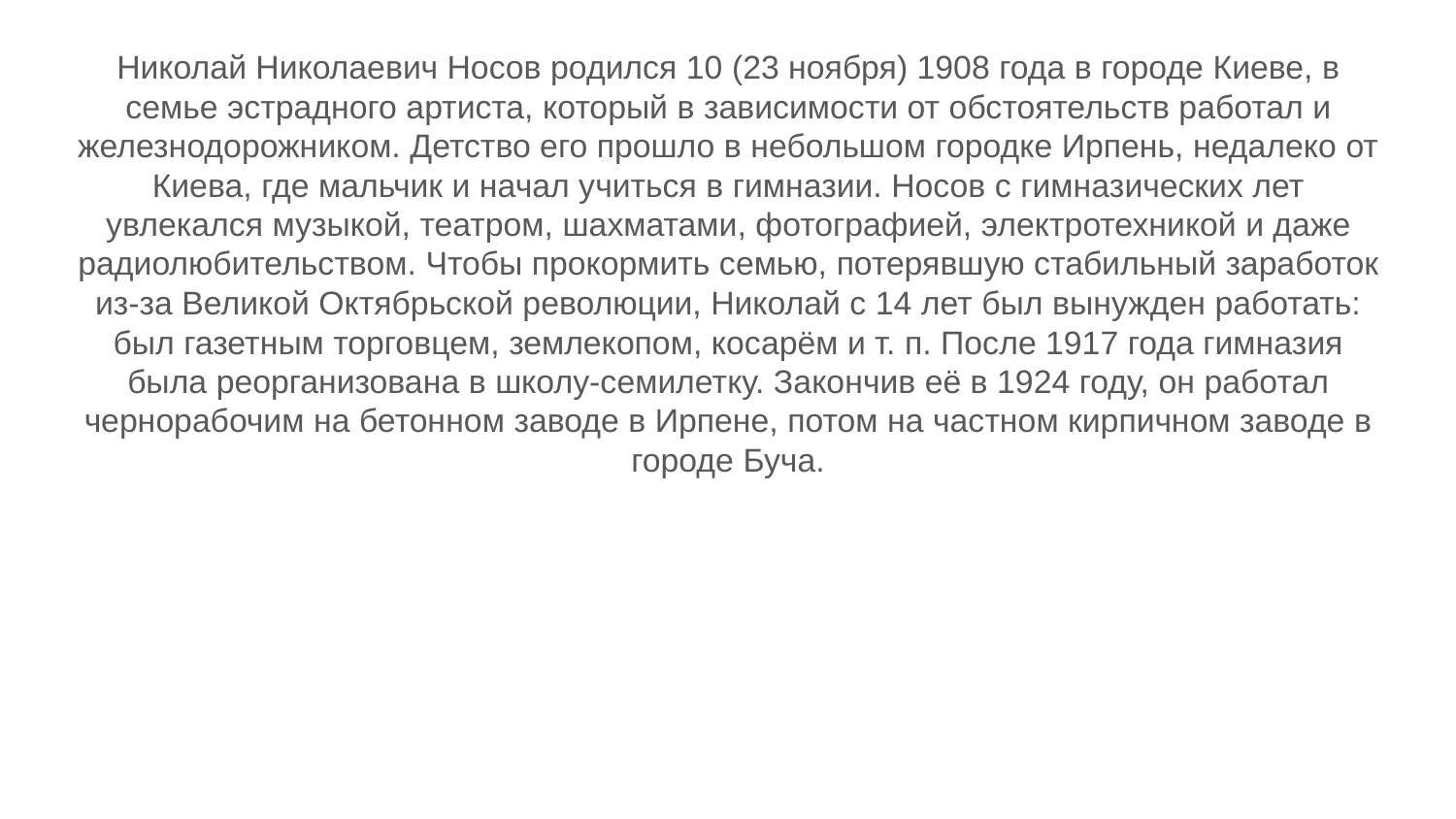

Николай Николаевич Носов родился 10 (23 ноября) 1908 года в городе Киеве, в семье эстрадного артиста, который в зависимости от обстоятельств работал и железнодорожником. Детство его прошло в небольшом городке Ирпень, недалеко от Киева, где мальчик и начал учиться в гимназии. Носов с гимназических лет увлекался музыкой, театром, шахматами, фотографией, электротехникой и даже радиолюбительством. Чтобы прокормить семью, потерявшую стабильный заработок из-за Великой Октябрьской революции, Николай с 14 лет был вынужден работать: был газетным торговцем, землекопом, косарём и т. п. После 1917 года гимназия была реорганизована в школу-семилетку. Закончив её в 1924 году, он работал чернорабочим на бетонном заводе в Ирпенe, потом на частном кирпичном заводе в городе Буча.
#